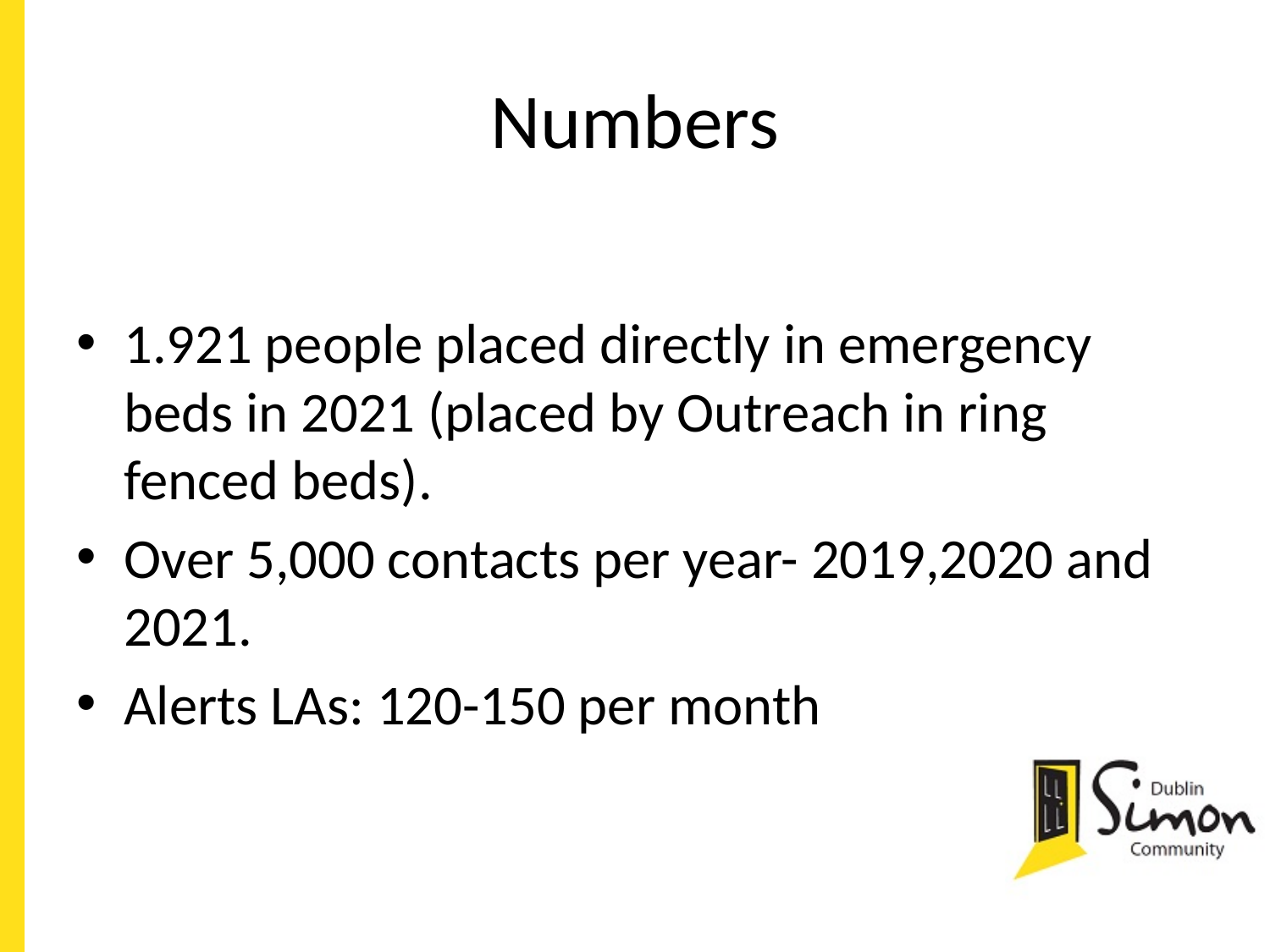

# Numbers

1.921 people placed directly in emergency beds in 2021 (placed by Outreach in ring fenced beds).
Over 5,000 contacts per year- 2019,2020 and 2021.
Alerts LAs: 120-150 per month